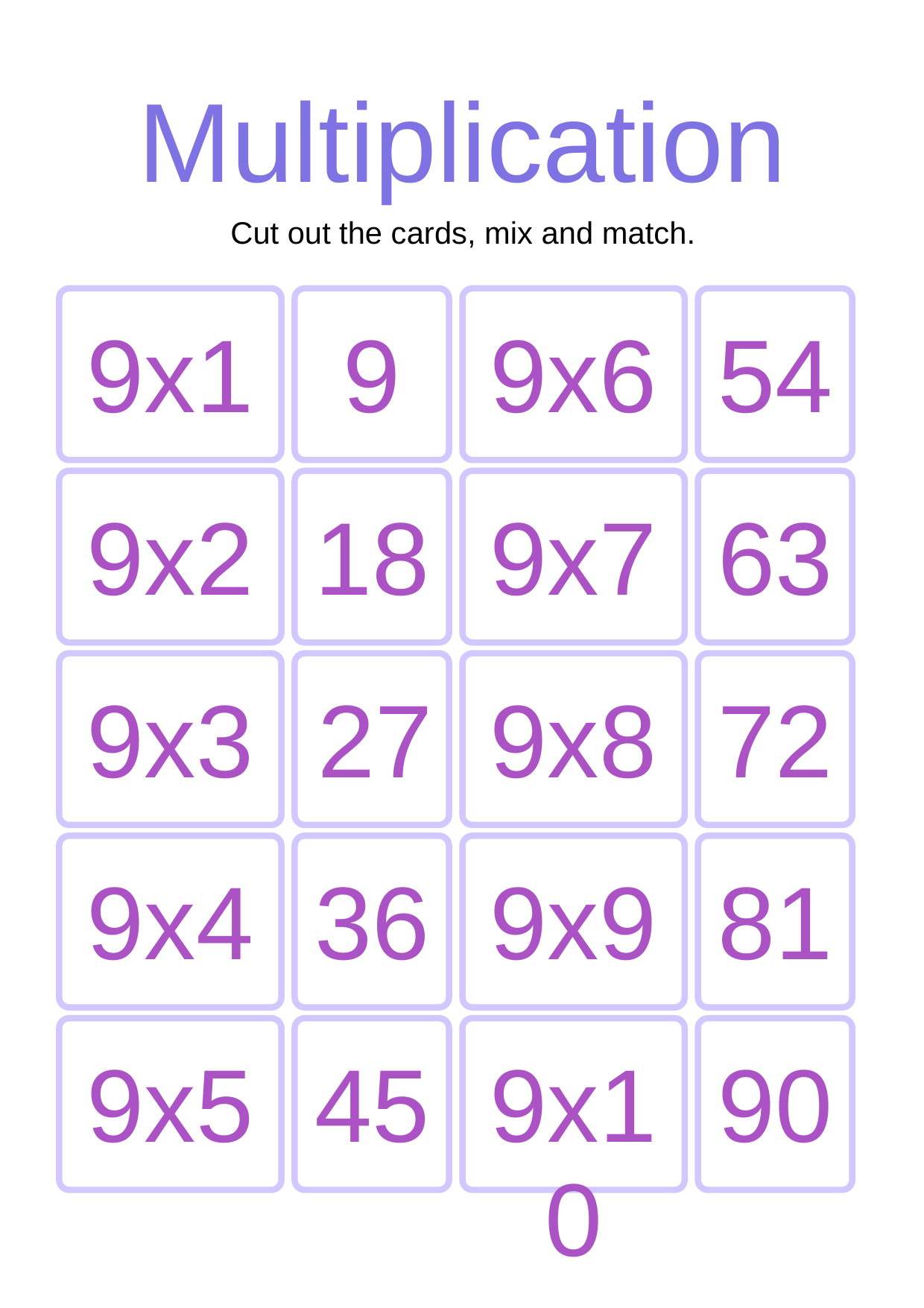

Multiplication
Cut out the cards, mix and match.

9x1
9
9x6
54

9x2
18
9x7
63

9x3
27
9x8
72

9x4
36
9x9
81

9x5
45
9x10
90